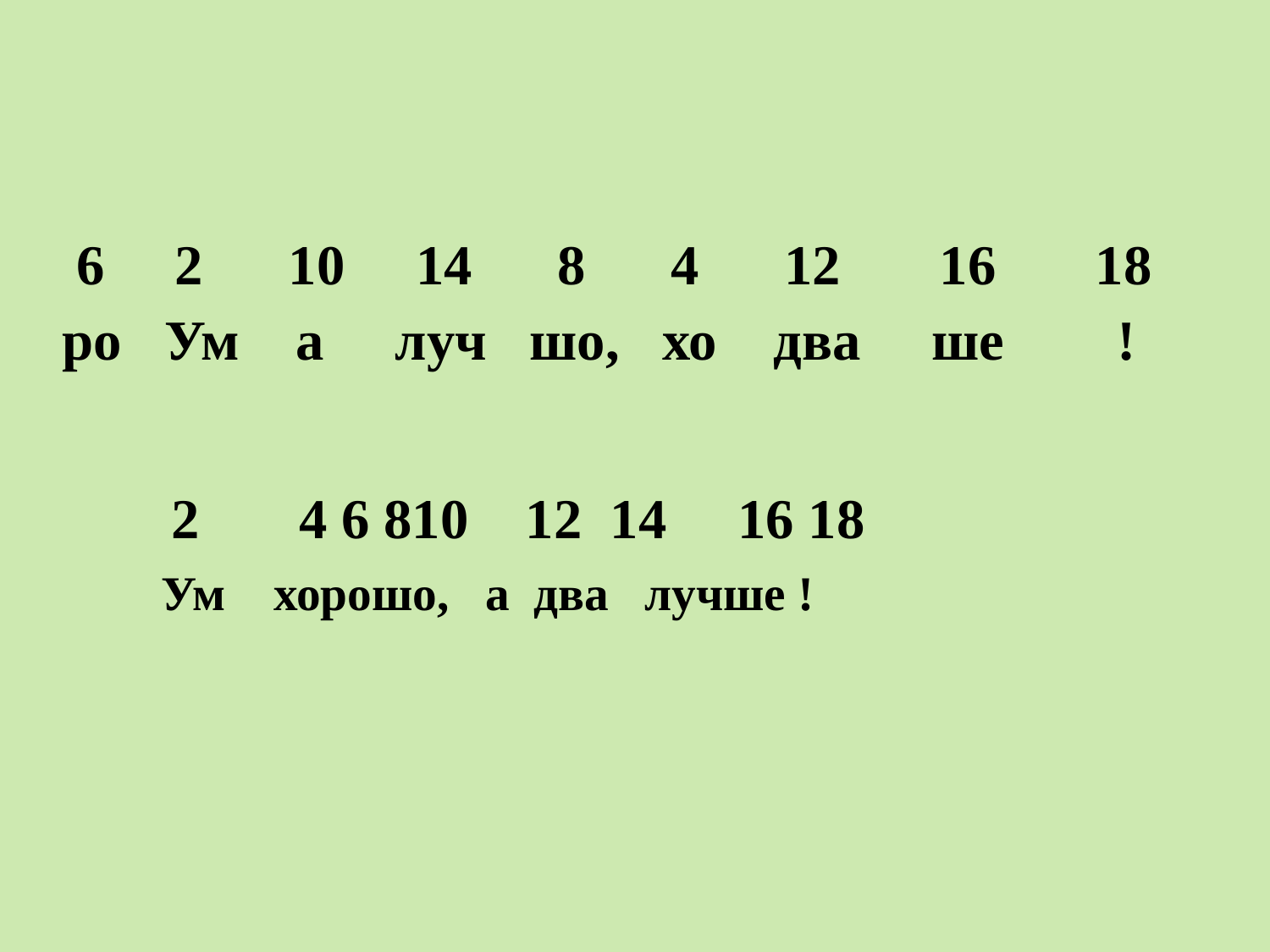

#
6     2      10     14      8      4      12       16       18
ро   Ум    а     луч   шо,   хо    два     ше        !
2       4 6 810    12  14     16 18
Ум    хорошо,   а  два   лучше !